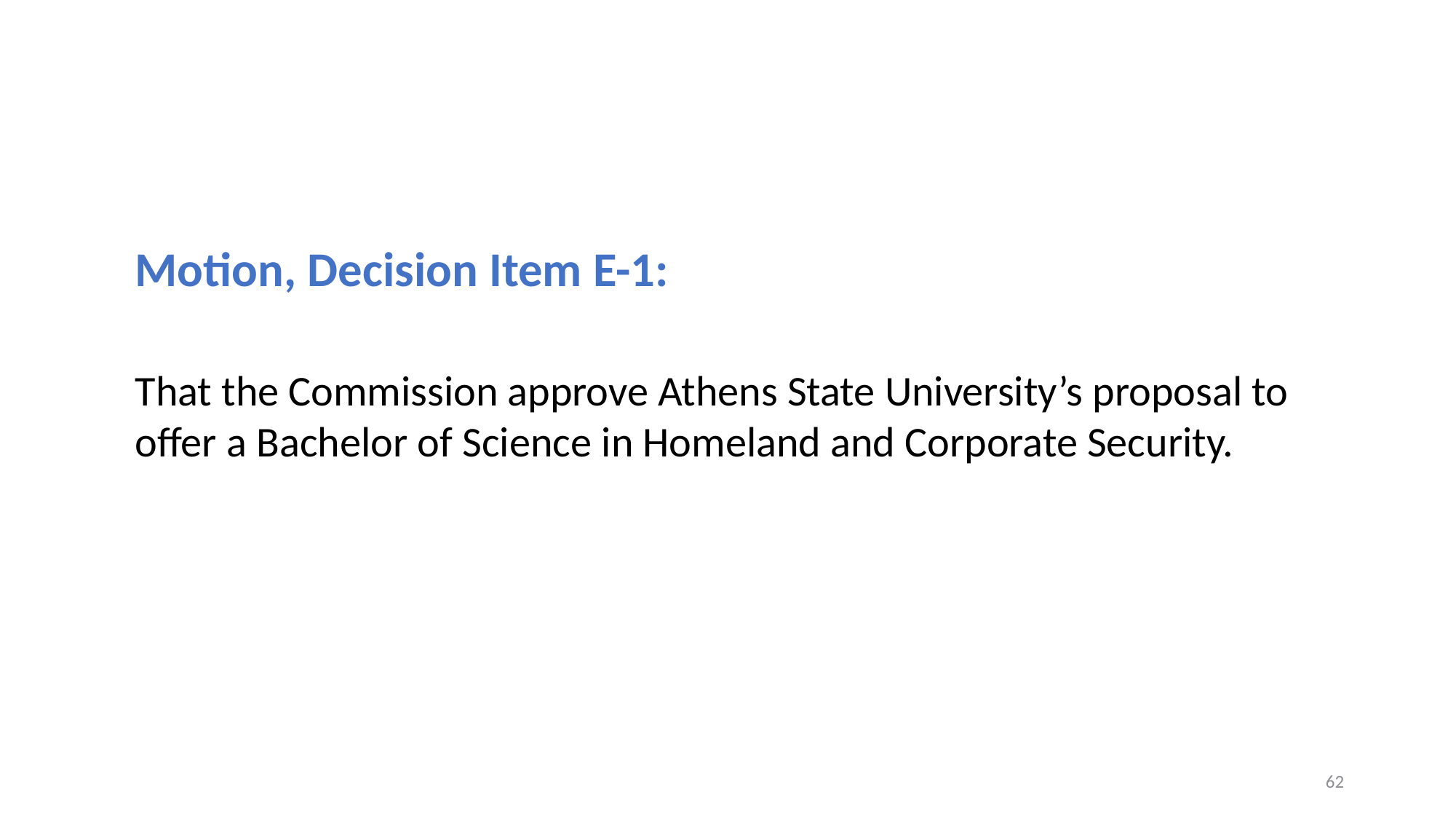

Motion, Decision Item E-1:

That the Commission approve Athens State University’s proposal to offer a Bachelor of Science in Homeland and Corporate Security.
62